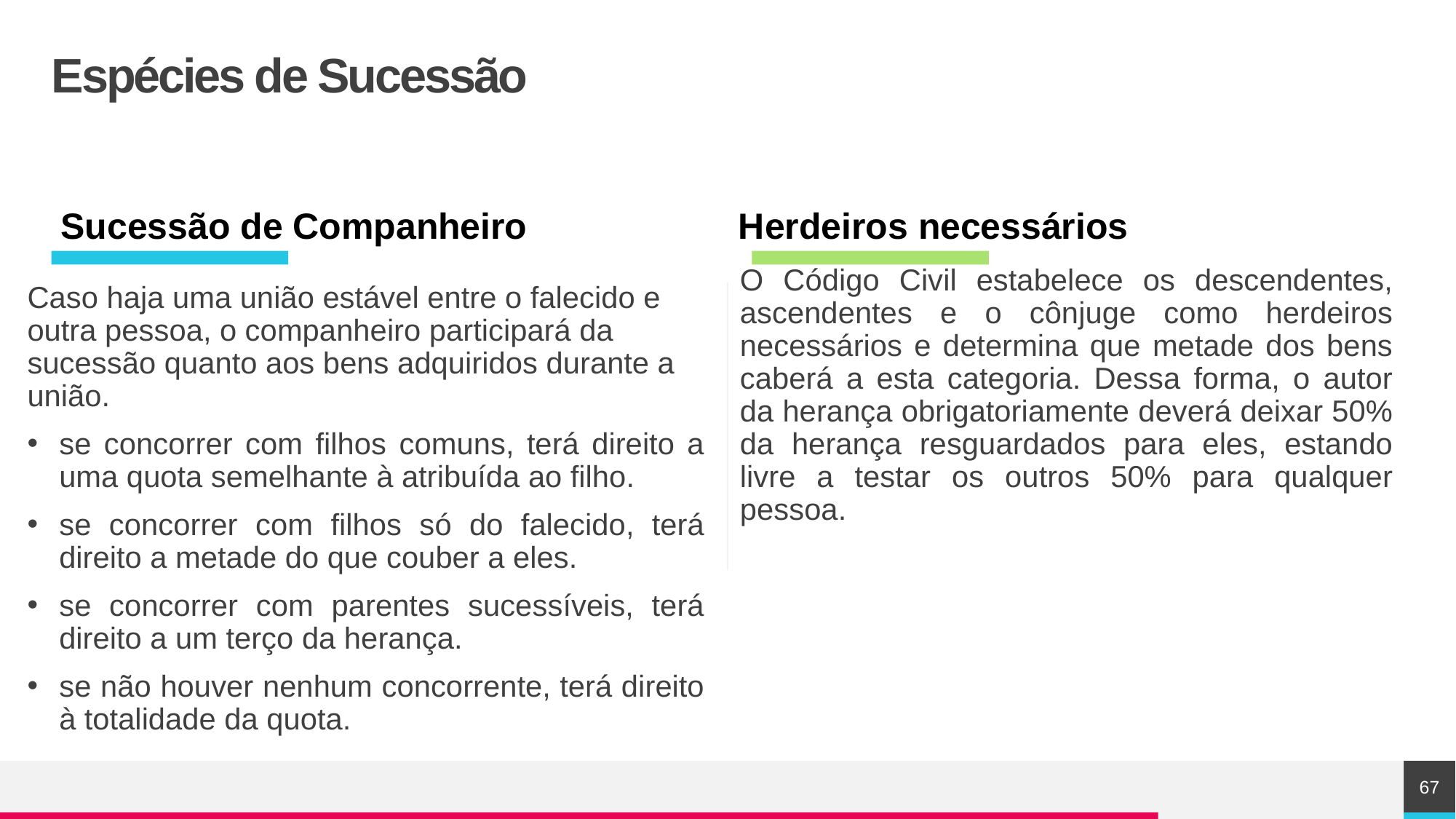

# Espécies de Sucessão
Sucessão de Companheiro
Herdeiros necessários

O Código Civil estabelece os descendentes, ascendentes e o cônjuge como herdeiros necessários e determina que metade dos bens caberá a esta categoria. Dessa forma, o autor da herança obrigatoriamente deverá deixar 50% da herança resguardados para eles, estando livre a testar os outros 50% para qualquer pessoa.

Caso haja uma união estável entre o falecido e outra pessoa, o companheiro participará da sucessão quanto aos bens adquiridos durante a união.
se concorrer com filhos comuns, terá direito a uma quota semelhante à atribuída ao filho.
se concorrer com filhos só do falecido, terá direito a metade do que couber a eles.
se concorrer com parentes sucessíveis, terá direito a um terço da herança.
se não houver nenhum concorrente, terá direito à totalidade da quota.

67